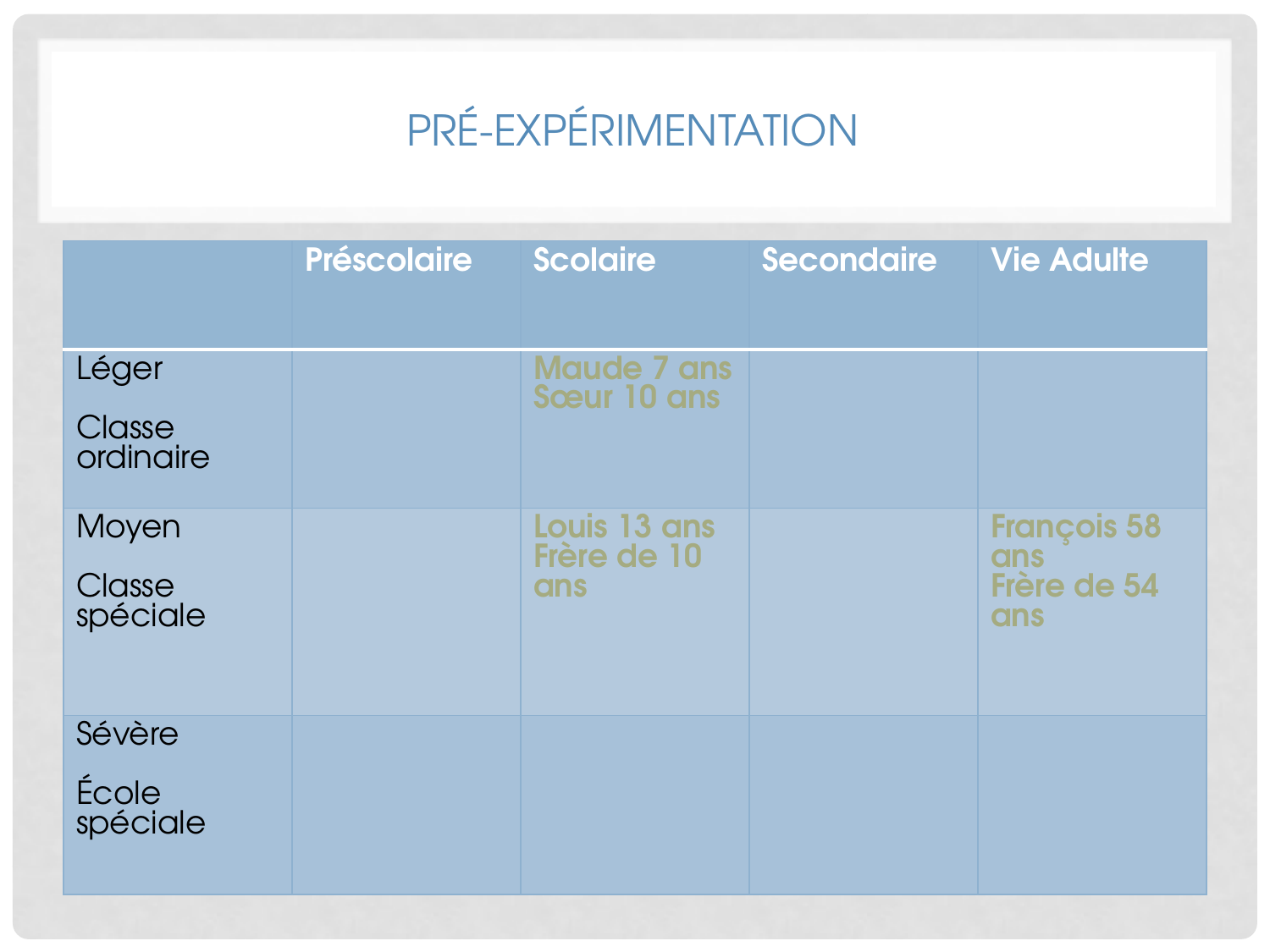

# Pré-expérimentation
|  | Préscolaire | Scolaire | Secondaire | Vie Adulte |
| --- | --- | --- | --- | --- |
| Léger Classe ordinaire |  | Maude 7 ans Sœur 10 ans |  |  |
| Moyen Classe spéciale |  | Louis 13 ans Frère de 10 ans |  | François 58 ans Frère de 54 ans |
| Sévère École spéciale |  |  |  |  |